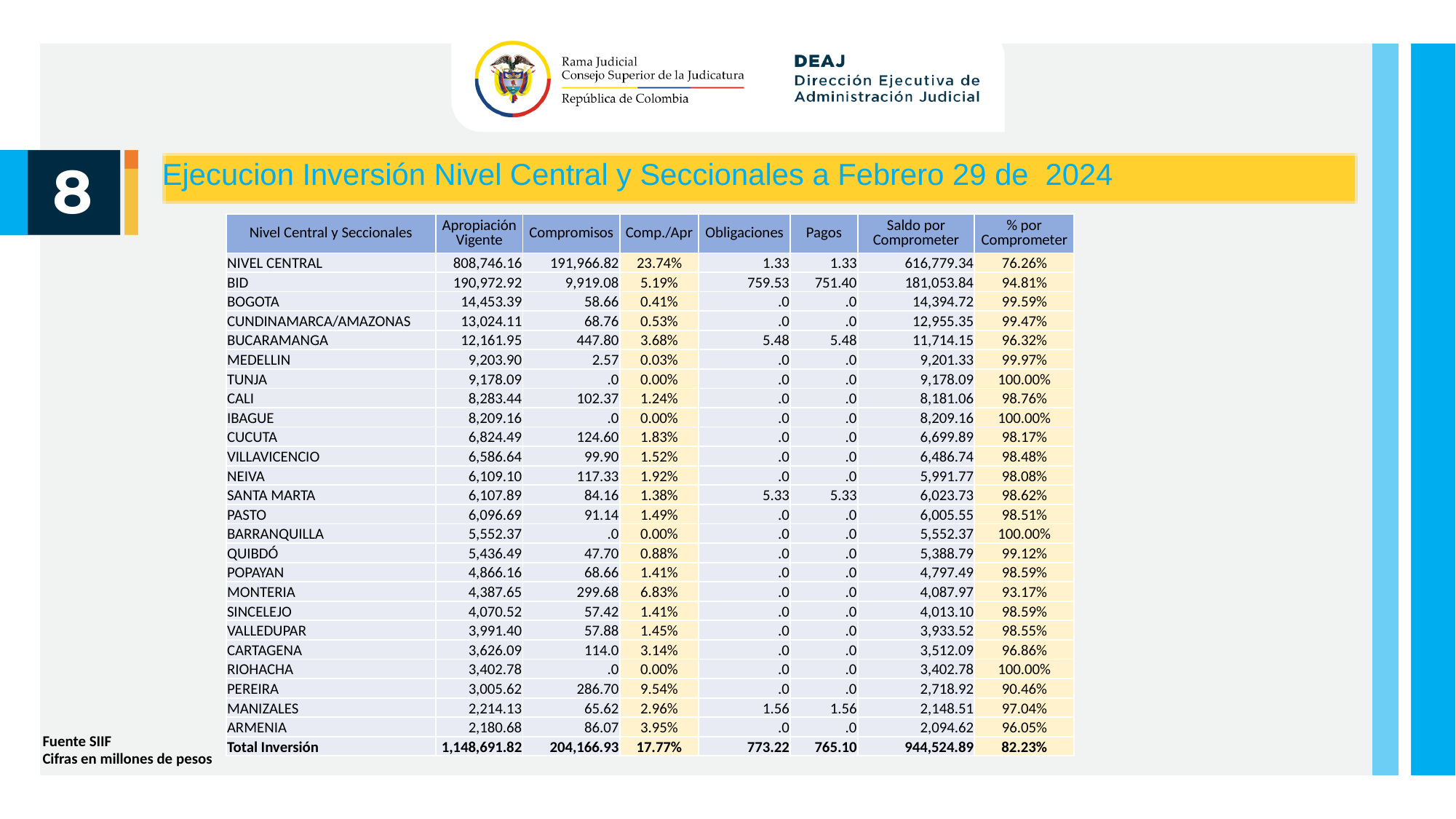

Ejecucion Inversión Nivel Central y Seccionales a Febrero 29 de  2024
8
| Nivel Central y Seccionales | Apropiación Vigente | Compromisos | Comp./Apr | Obligaciones | Pagos | Saldo por Comprometer | % por Comprometer |
| --- | --- | --- | --- | --- | --- | --- | --- |
| NIVEL CENTRAL | 808,746.16 | 191,966.82 | 23.74% | 1.33 | 1.33 | 616,779.34 | 76.26% |
| BID | 190,972.92 | 9,919.08 | 5.19% | 759.53 | 751.40 | 181,053.84 | 94.81% |
| BOGOTA | 14,453.39 | 58.66 | 0.41% | .0 | .0 | 14,394.72 | 99.59% |
| CUNDINAMARCA/AMAZONAS | 13,024.11 | 68.76 | 0.53% | .0 | .0 | 12,955.35 | 99.47% |
| BUCARAMANGA | 12,161.95 | 447.80 | 3.68% | 5.48 | 5.48 | 11,714.15 | 96.32% |
| MEDELLIN | 9,203.90 | 2.57 | 0.03% | .0 | .0 | 9,201.33 | 99.97% |
| TUNJA | 9,178.09 | .0 | 0.00% | .0 | .0 | 9,178.09 | 100.00% |
| CALI | 8,283.44 | 102.37 | 1.24% | .0 | .0 | 8,181.06 | 98.76% |
| IBAGUE | 8,209.16 | .0 | 0.00% | .0 | .0 | 8,209.16 | 100.00% |
| CUCUTA | 6,824.49 | 124.60 | 1.83% | .0 | .0 | 6,699.89 | 98.17% |
| VILLAVICENCIO | 6,586.64 | 99.90 | 1.52% | .0 | .0 | 6,486.74 | 98.48% |
| NEIVA | 6,109.10 | 117.33 | 1.92% | .0 | .0 | 5,991.77 | 98.08% |
| SANTA MARTA | 6,107.89 | 84.16 | 1.38% | 5.33 | 5.33 | 6,023.73 | 98.62% |
| PASTO | 6,096.69 | 91.14 | 1.49% | .0 | .0 | 6,005.55 | 98.51% |
| BARRANQUILLA | 5,552.37 | .0 | 0.00% | .0 | .0 | 5,552.37 | 100.00% |
| QUIBDÓ | 5,436.49 | 47.70 | 0.88% | .0 | .0 | 5,388.79 | 99.12% |
| POPAYAN | 4,866.16 | 68.66 | 1.41% | .0 | .0 | 4,797.49 | 98.59% |
| MONTERIA | 4,387.65 | 299.68 | 6.83% | .0 | .0 | 4,087.97 | 93.17% |
| SINCELEJO | 4,070.52 | 57.42 | 1.41% | .0 | .0 | 4,013.10 | 98.59% |
| VALLEDUPAR | 3,991.40 | 57.88 | 1.45% | .0 | .0 | 3,933.52 | 98.55% |
| CARTAGENA | 3,626.09 | 114.0 | 3.14% | .0 | .0 | 3,512.09 | 96.86% |
| RIOHACHA | 3,402.78 | .0 | 0.00% | .0 | .0 | 3,402.78 | 100.00% |
| PEREIRA | 3,005.62 | 286.70 | 9.54% | .0 | .0 | 2,718.92 | 90.46% |
| MANIZALES | 2,214.13 | 65.62 | 2.96% | 1.56 | 1.56 | 2,148.51 | 97.04% |
| ARMENIA | 2,180.68 | 86.07 | 3.95% | .0 | .0 | 2,094.62 | 96.05% |
| Total Inversión | 1,148,691.82 | 204,166.93 | 17.77% | 773.22 | 765.10 | 944,524.89 | 82.23% |
Fuente SIIF
Cifras en millones de pesos

Unidad de Presupuesto / Ejecución Presupuestal